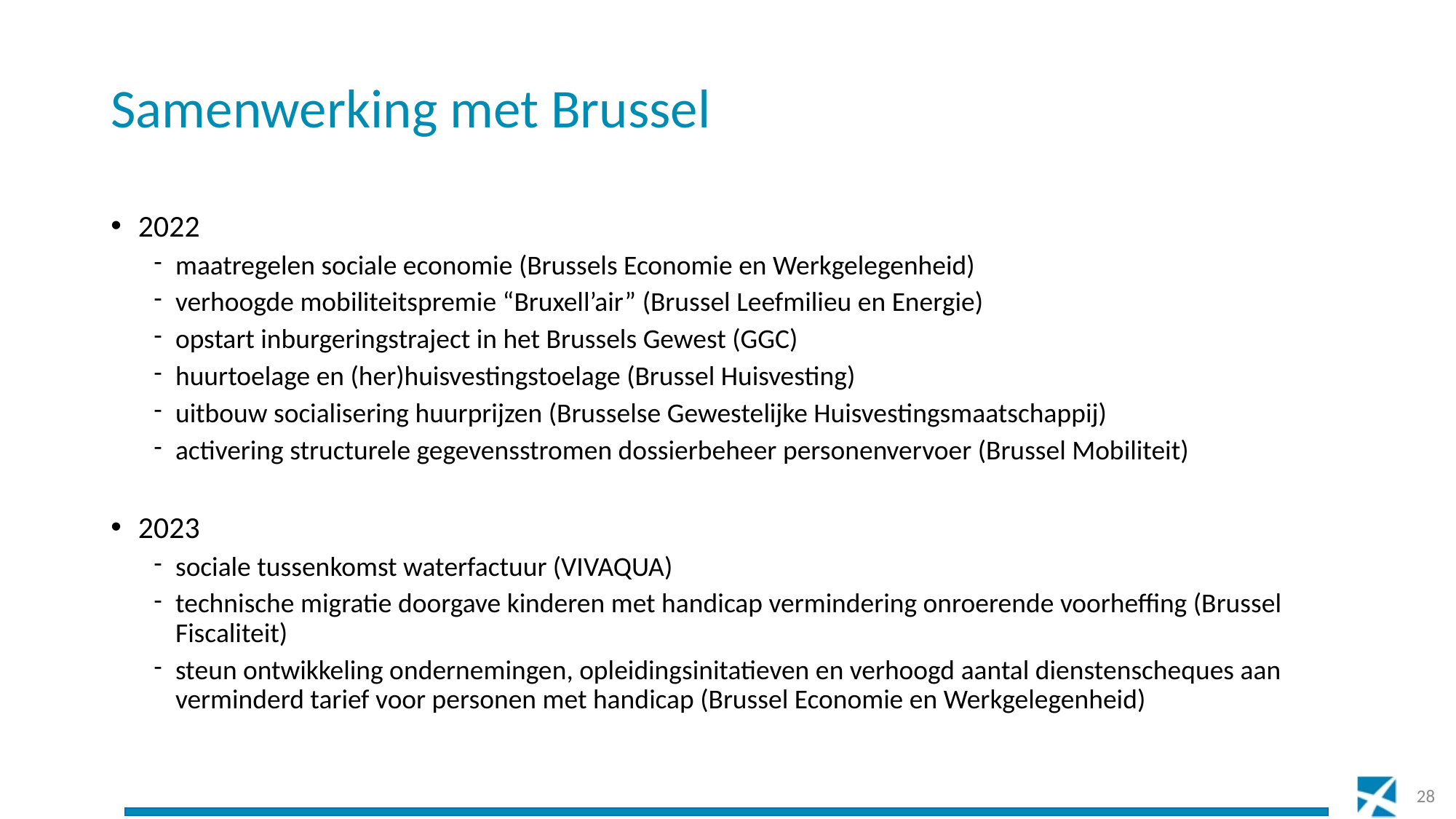

# Samenwerking met Brussel
2022
maatregelen sociale economie (Brussels Economie en Werkgelegenheid)
verhoogde mobiliteitspremie “Bruxell’air” (Brussel Leefmilieu en Energie)
opstart inburgeringstraject in het Brussels Gewest (GGC)
huurtoelage en (her)huisvestingstoelage (Brussel Huisvesting)
uitbouw socialisering huurprijzen (Brusselse Gewestelijke Huisvestingsmaatschappij)
activering structurele gegevensstromen dossierbeheer personenvervoer (Brussel Mobiliteit)

2023
sociale tussenkomst waterfactuur (VIVAQUA)
technische migratie doorgave kinderen met handicap vermindering onroerende voorheffing (Brussel Fiscaliteit)
steun ontwikkeling ondernemingen, opleidingsinitatieven en verhoogd aantal dienstenscheques aan verminderd tarief voor personen met handicap (Brussel Economie en Werkgelegenheid)